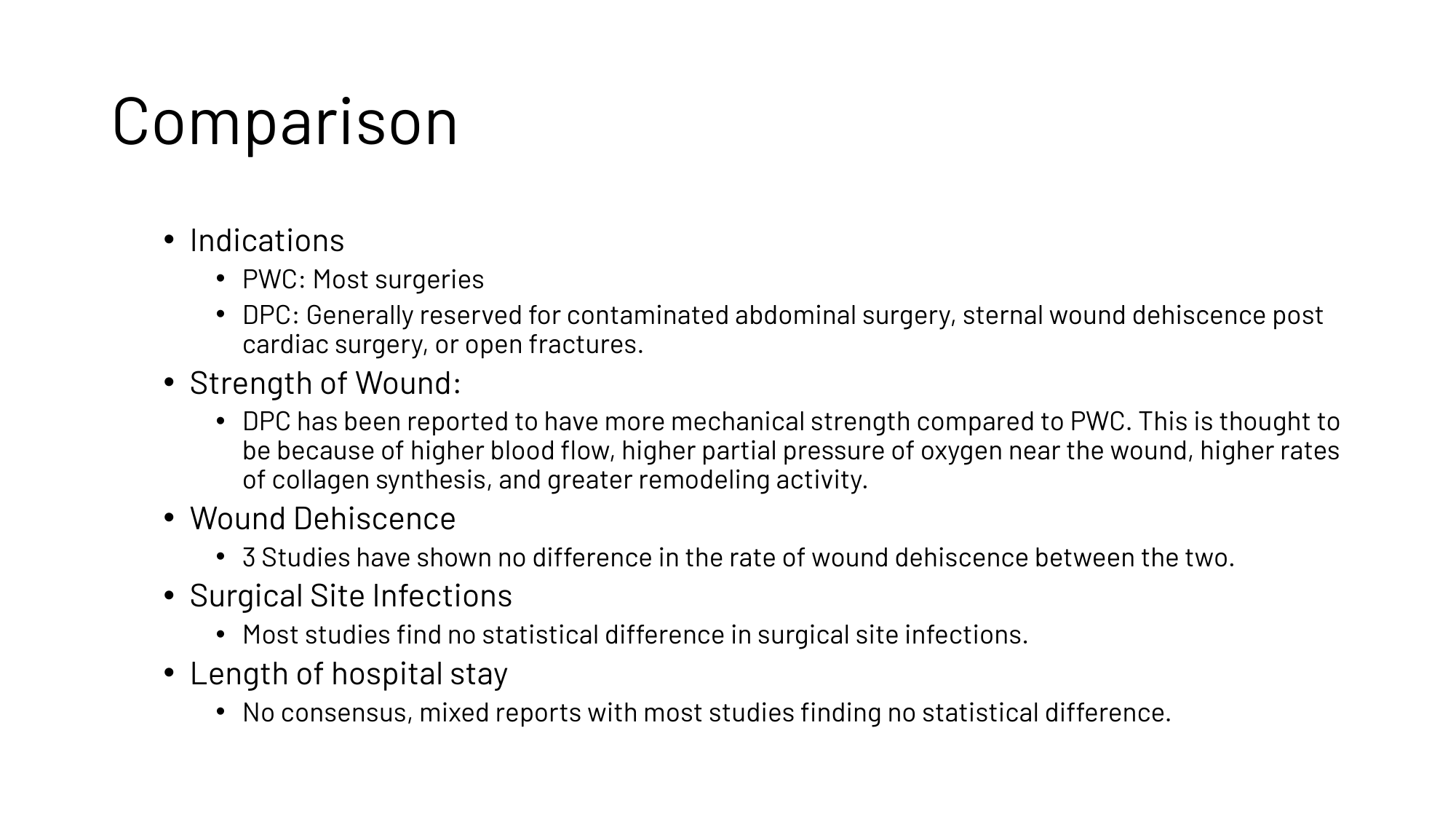

# Comparison
Indications
PWC: Most surgeries
DPC: Generally reserved for contaminated abdominal surgery, sternal wound dehiscence post cardiac surgery, or open fractures.
Strength of Wound:
DPC has been reported to have more mechanical strength compared to PWC. This is thought to be because of higher blood flow, higher partial pressure of oxygen near the wound, higher rates of collagen synthesis, and greater remodeling activity.
Wound Dehiscence
3 Studies have shown no difference in the rate of wound dehiscence between the two.
Surgical Site Infections
Most studies find no statistical difference in surgical site infections.
Length of hospital stay
No consensus, mixed reports with most studies finding no statistical difference.